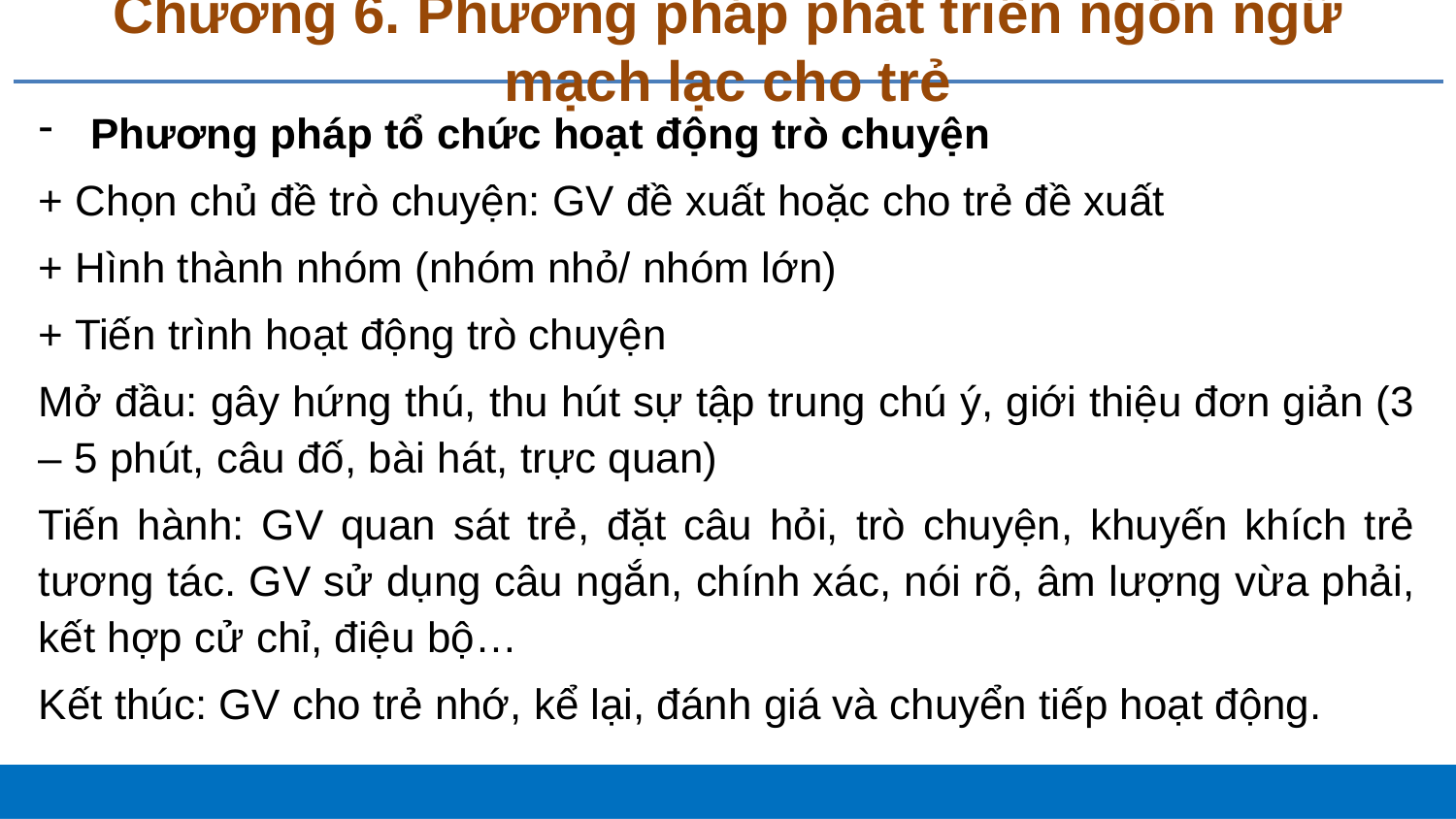

# Chương 6. Phương pháp phát triển ngôn ngữ mạch lạc cho trẻ
Phương pháp tổ chức hoạt động trò chuyện
+ Chọn chủ đề trò chuyện: GV đề xuất hoặc cho trẻ đề xuất
+ Hình thành nhóm (nhóm nhỏ/ nhóm lớn)
+ Tiến trình hoạt động trò chuyện
Mở đầu: gây hứng thú, thu hút sự tập trung chú ý, giới thiệu đơn giản (3 – 5 phút, câu đố, bài hát, trực quan)
Tiến hành: GV quan sát trẻ, đặt câu hỏi, trò chuyện, khuyến khích trẻ tương tác. GV sử dụng câu ngắn, chính xác, nói rõ, âm lượng vừa phải, kết hợp cử chỉ, điệu bộ…
Kết thúc: GV cho trẻ nhớ, kể lại, đánh giá và chuyển tiếp hoạt động.